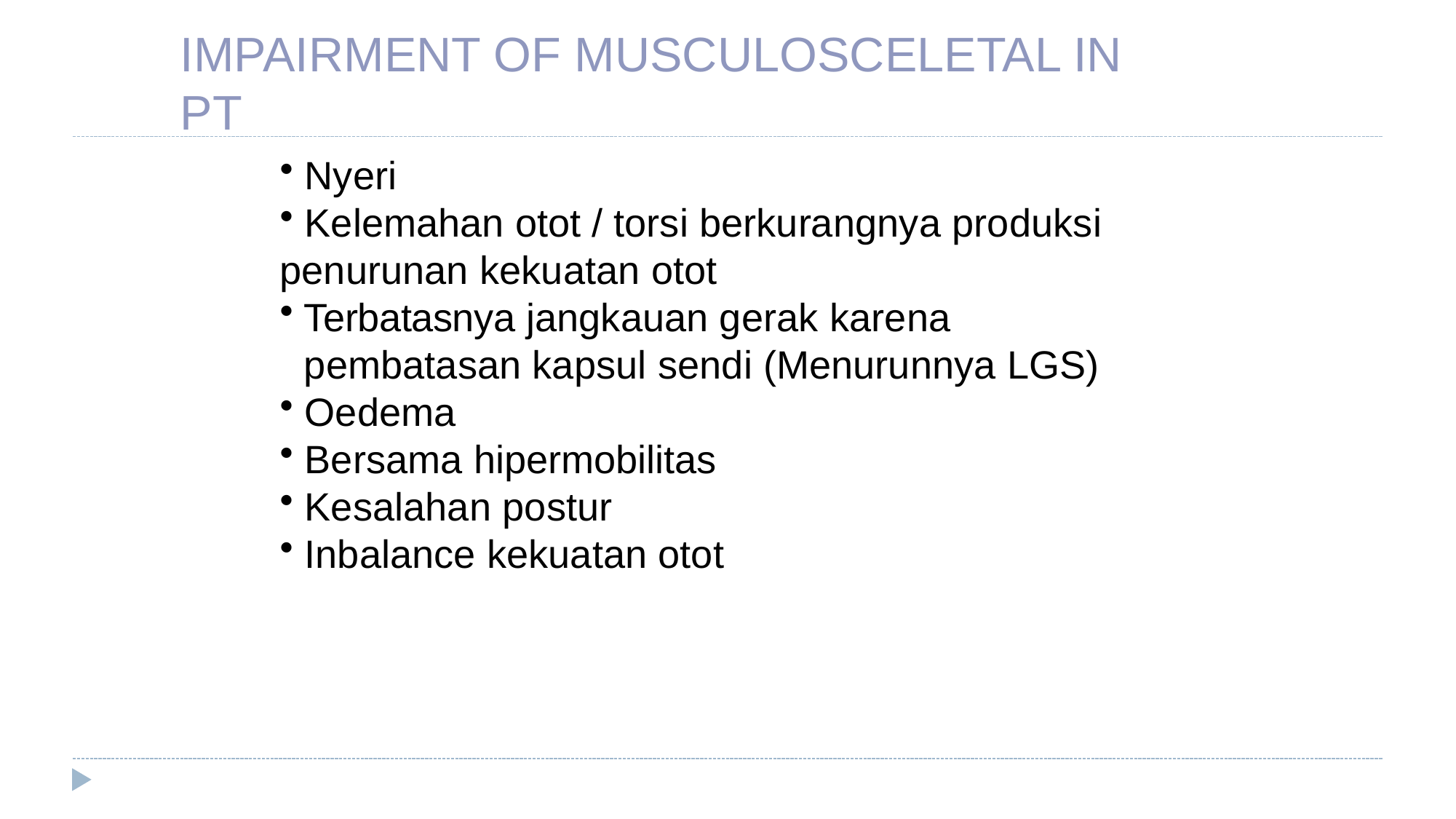

IMPAIRMENT OF MUSCULOSCELETAL IN PT
Nyeri
Kelemahan otot / torsi berkurangnya produksi
penurunan kekuatan otot
Terbatasnya jangkauan gerak karena pembatasan kapsul sendi (Menurunnya LGS)
Oedema
Bersama hipermobilitas
Kesalahan postur
Inbalance kekuatan otot